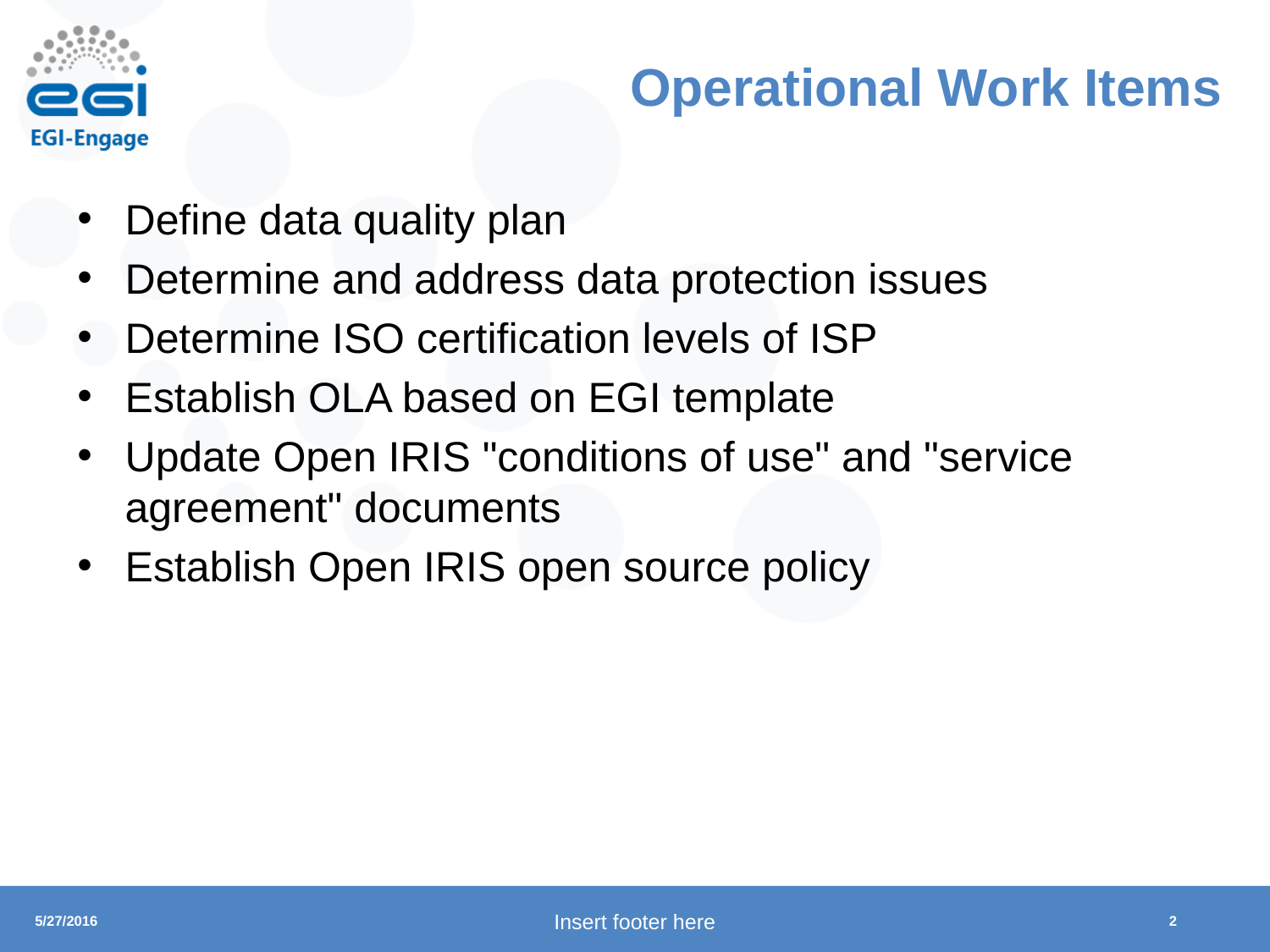

# Operational Work Items
Define data quality plan
Determine and address data protection issues
Determine ISO certification levels of ISP
Establish OLA based on EGI template
Update Open IRIS "conditions of use" and "service agreement" documents
Establish Open IRIS open source policy

Insert footer here